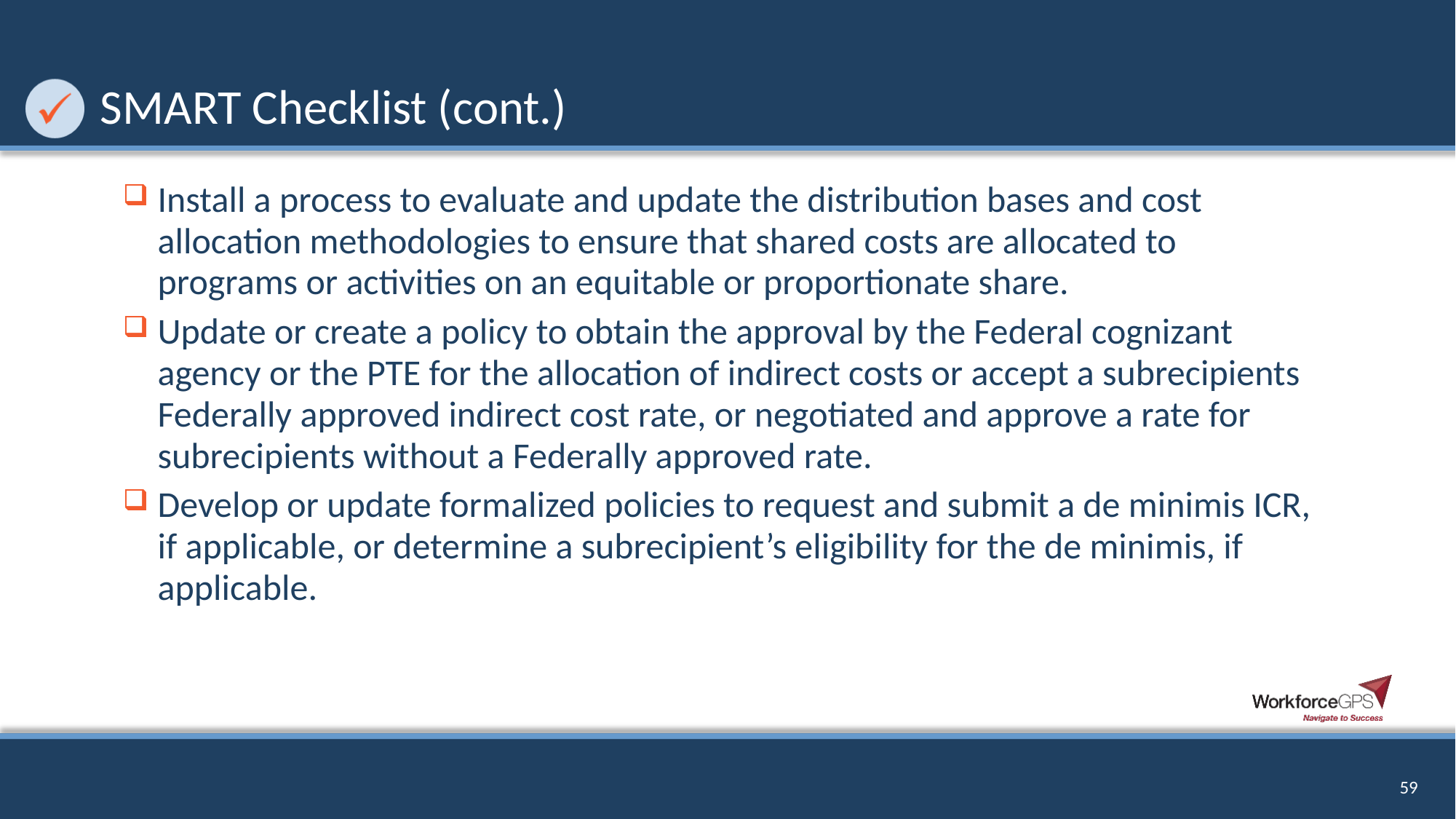

# SMART Checklist (cont.)
Install a process to evaluate and update the distribution bases and cost allocation methodologies to ensure that shared costs are allocated to programs or activities on an equitable or proportionate share.
Update or create a policy to obtain the approval by the Federal cognizant agency or the PTE for the allocation of indirect costs or accept a subrecipients Federally approved indirect cost rate, or negotiated and approve a rate for subrecipients without a Federally approved rate.
Develop or update formalized policies to request and submit a de minimis ICR, if applicable, or determine a subrecipient’s eligibility for the de minimis, if applicable.
59